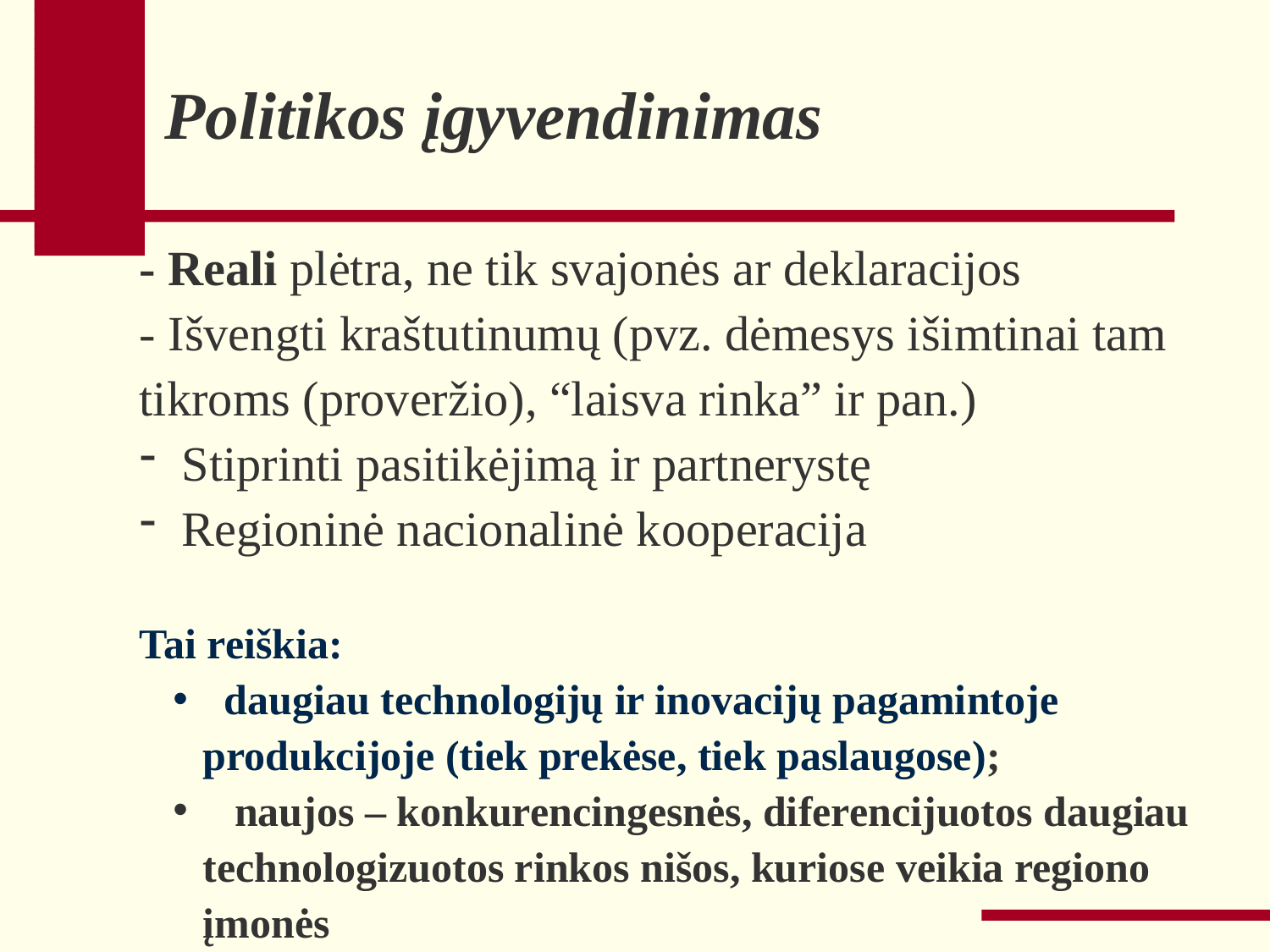

# Politikos įgyvendinimas

- Reali plėtra, ne tik svajonės ar deklaracijos
- Išvengti kraštutinumų (pvz. dėmesys išimtinai tam tikroms (proveržio), “laisva rinka” ir pan.)
 Stiprinti pasitikėjimą ir partnerystę
 Regioninė nacionalinė kooperacija

Tai reiškia:
  daugiau technologijų ir inovacijų pagamintoje produkcijoje (tiek prekėse, tiek paslaugose);
   naujos – konkurencingesnės, diferencijuotos daugiau technologizuotos rinkos nišos, kuriose veikia regiono įmonės